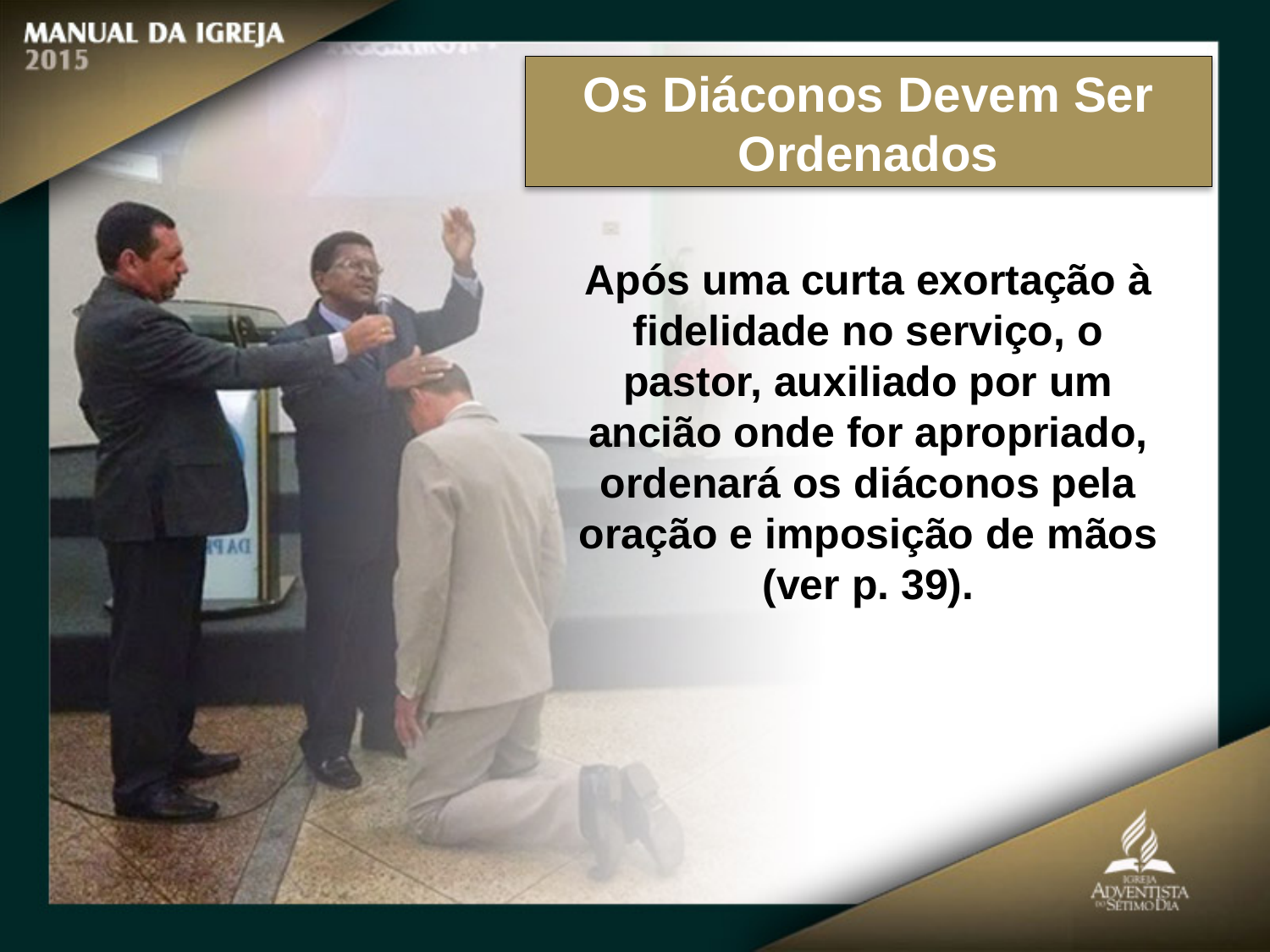

Os Diáconos Devem Ser Ordenados
Após uma curta exortação à fidelidade no serviço, o pastor, auxiliado por um ancião onde for apropriado, ordenará os diáconos pela oração e imposição de mãos (ver p. 39).